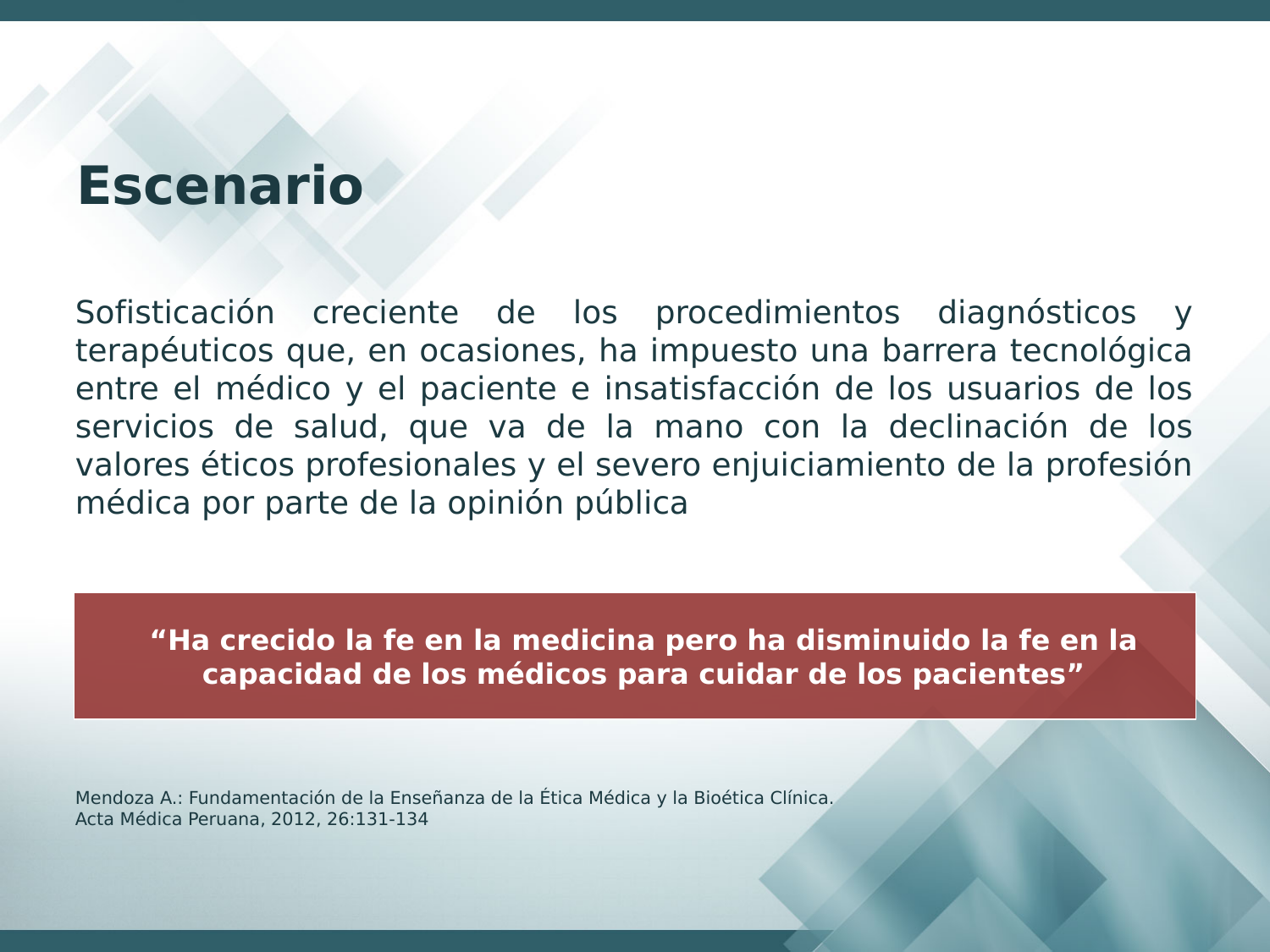

Escenario
Sofisticación creciente de los procedimientos diagnósticos y terapéuticos que, en ocasiones, ha impuesto una barrera tecnológica entre el médico y el paciente e insatisfacción de los usuarios de los servicios de salud, que va de la mano con la declinación de los valores éticos profesionales y el severo enjuiciamiento de la profesión médica por parte de la opinión pública

Mendoza A.: Fundamentación de la Enseñanza de la Ética Médica y la Bioética Clínica.
Acta Médica Peruana, 2012, 26:131-134

“Ha crecido la fe en la medicina pero ha disminuido la fe en la capacidad de los médicos para cuidar de los pacientes”